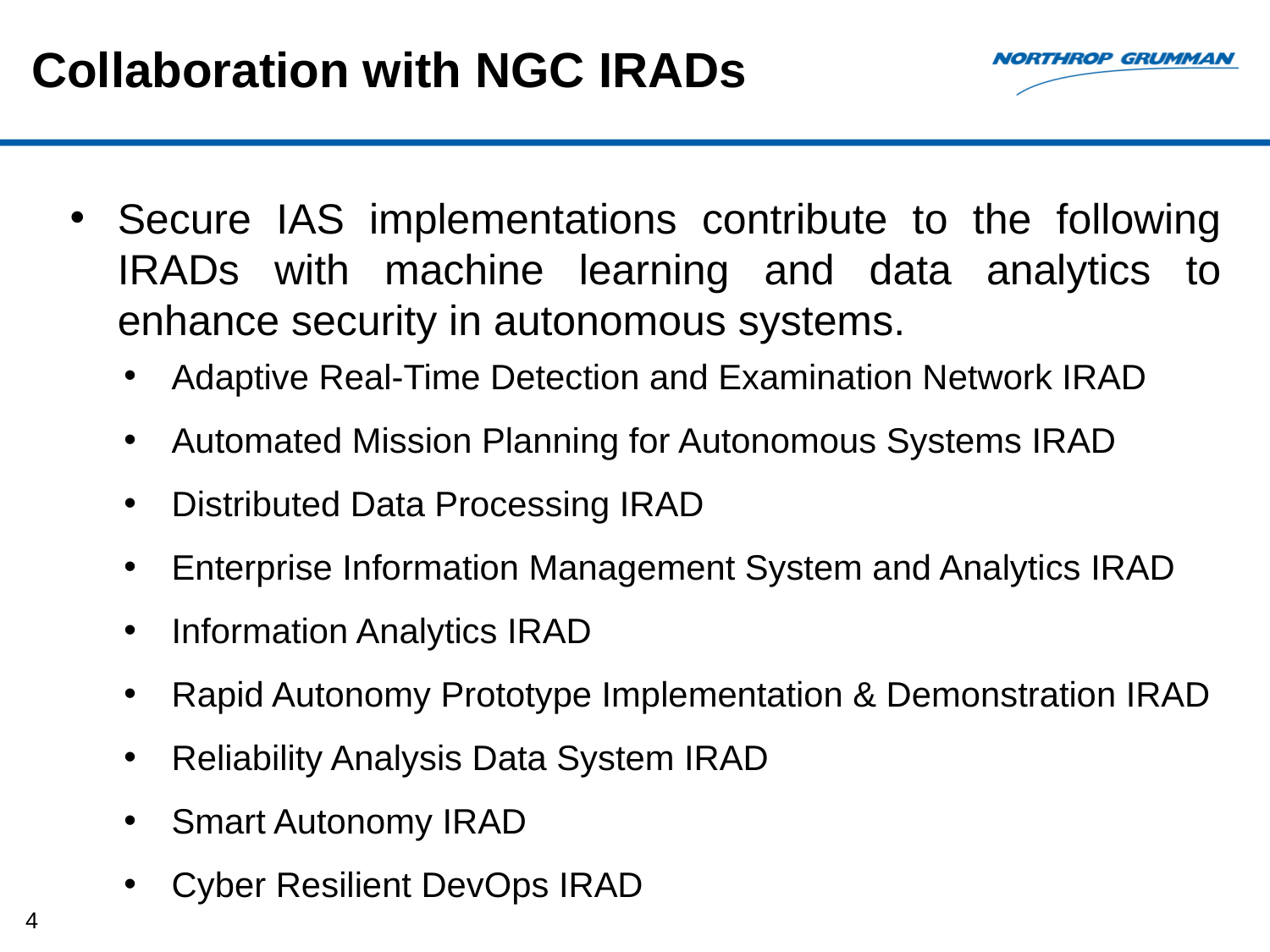

# Collaboration with NGC IRADs
Secure IAS implementations contribute to the following IRADs with machine learning and data analytics to enhance security in autonomous systems.
Adaptive Real-Time Detection and Examination Network IRAD
Automated Mission Planning for Autonomous Systems IRAD
Distributed Data Processing IRAD
Enterprise Information Management System and Analytics IRAD
Information Analytics IRAD
Rapid Autonomy Prototype Implementation & Demonstration IRAD
Reliability Analysis Data System IRAD
Smart Autonomy IRAD
Cyber Resilient DevOps IRAD

4